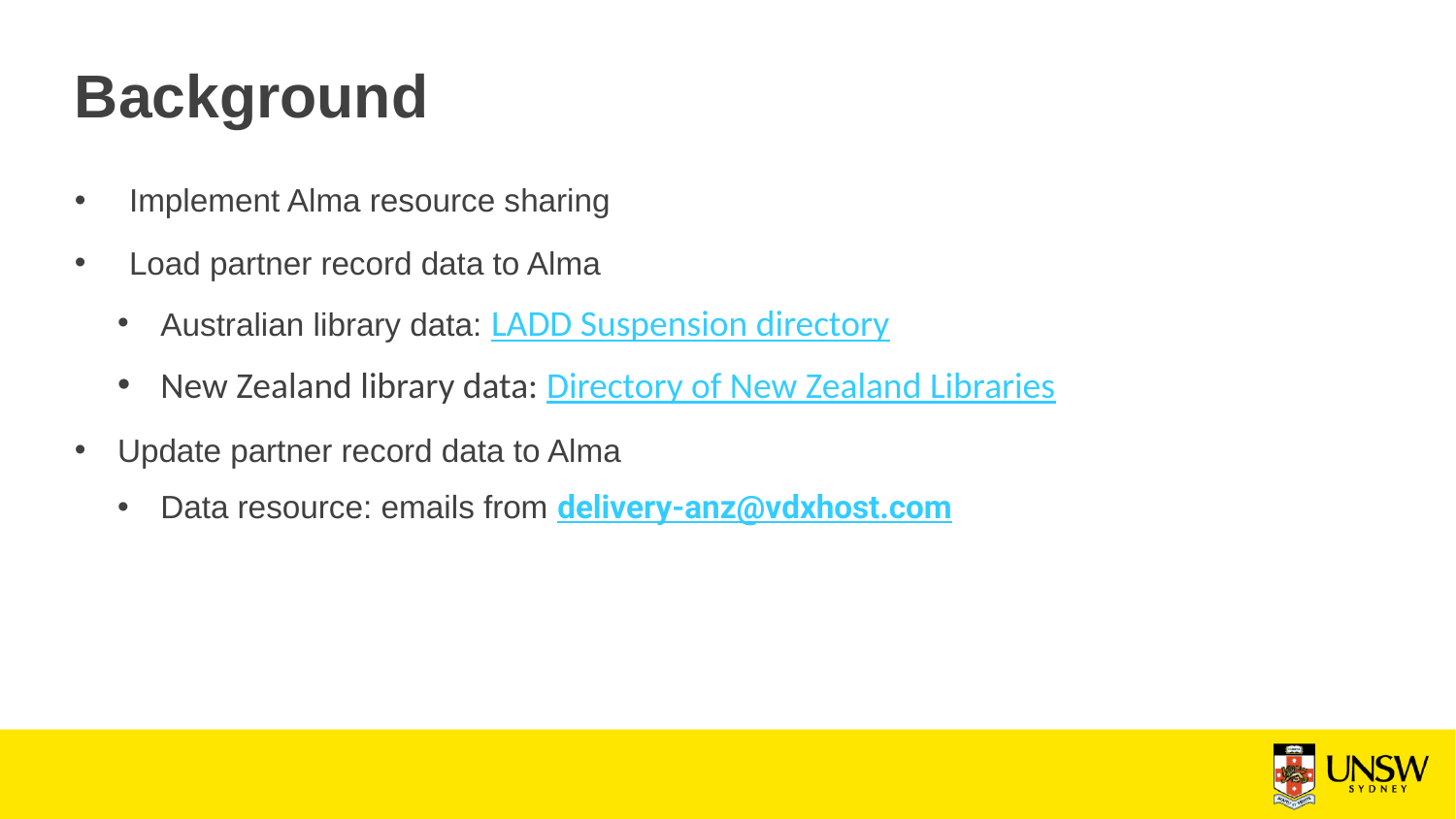

# Background
Implement Alma resource sharing
Load partner record data to Alma
Australian library data: LADD Suspension directory
New Zealand library data: Directory of New Zealand Libraries
Update partner record data to Alma
Data resource: emails from delivery-anz@vdxhost.com